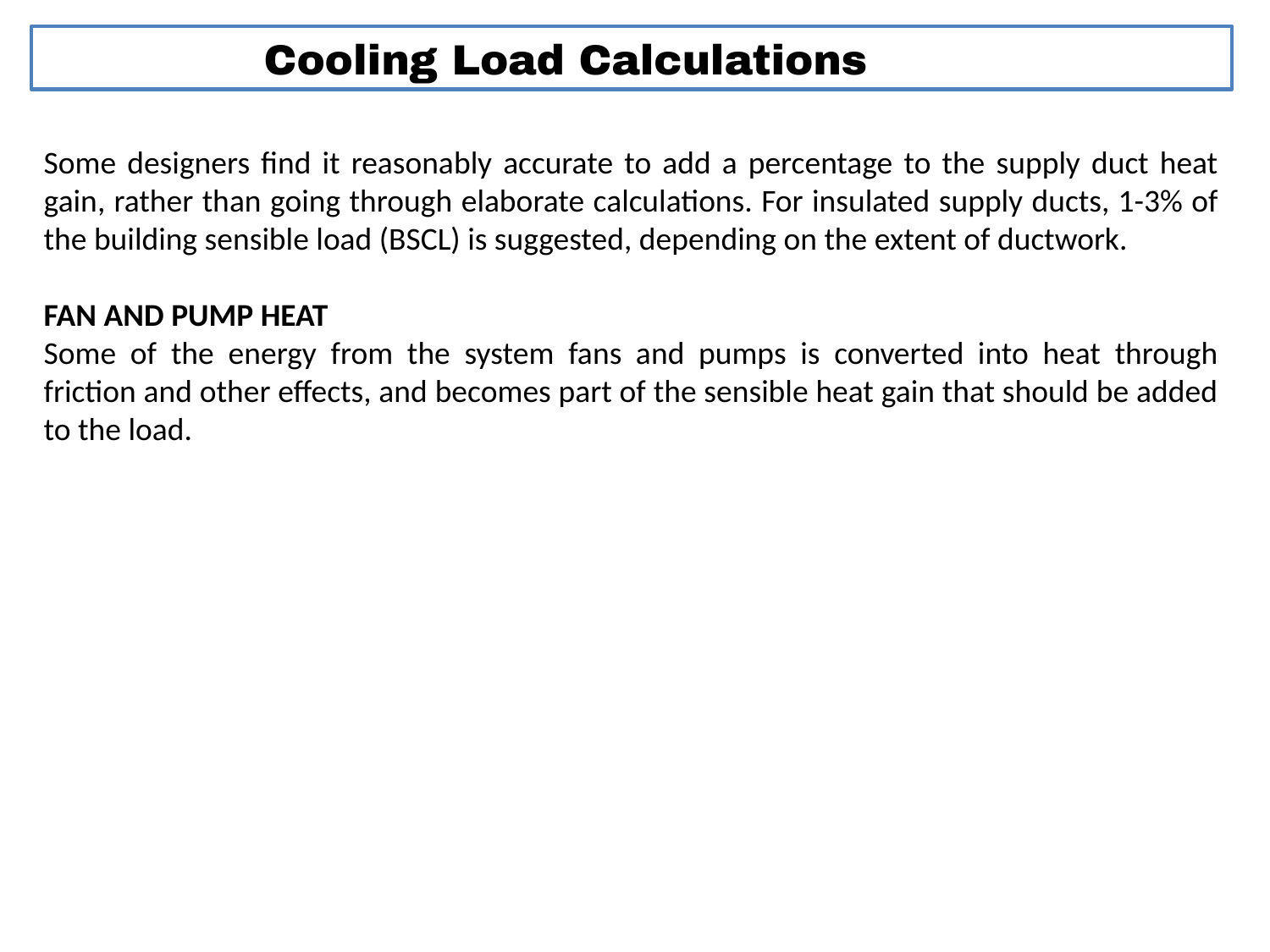

Cooling Load Calculations
Some designers find it reasonably accurate to add a percentage to the supply duct heat gain, rather than going through elaborate calculations. For insulated supply ducts, 1-3% of the building sensible load (BSCL) is suggested, depending on the extent of ductwork.

FAN AND PUMP HEAT
Some of the energy from the system fans and pumps is converted into heat through friction and other effects, and becomes part of the sensible heat gain that should be added to the load.